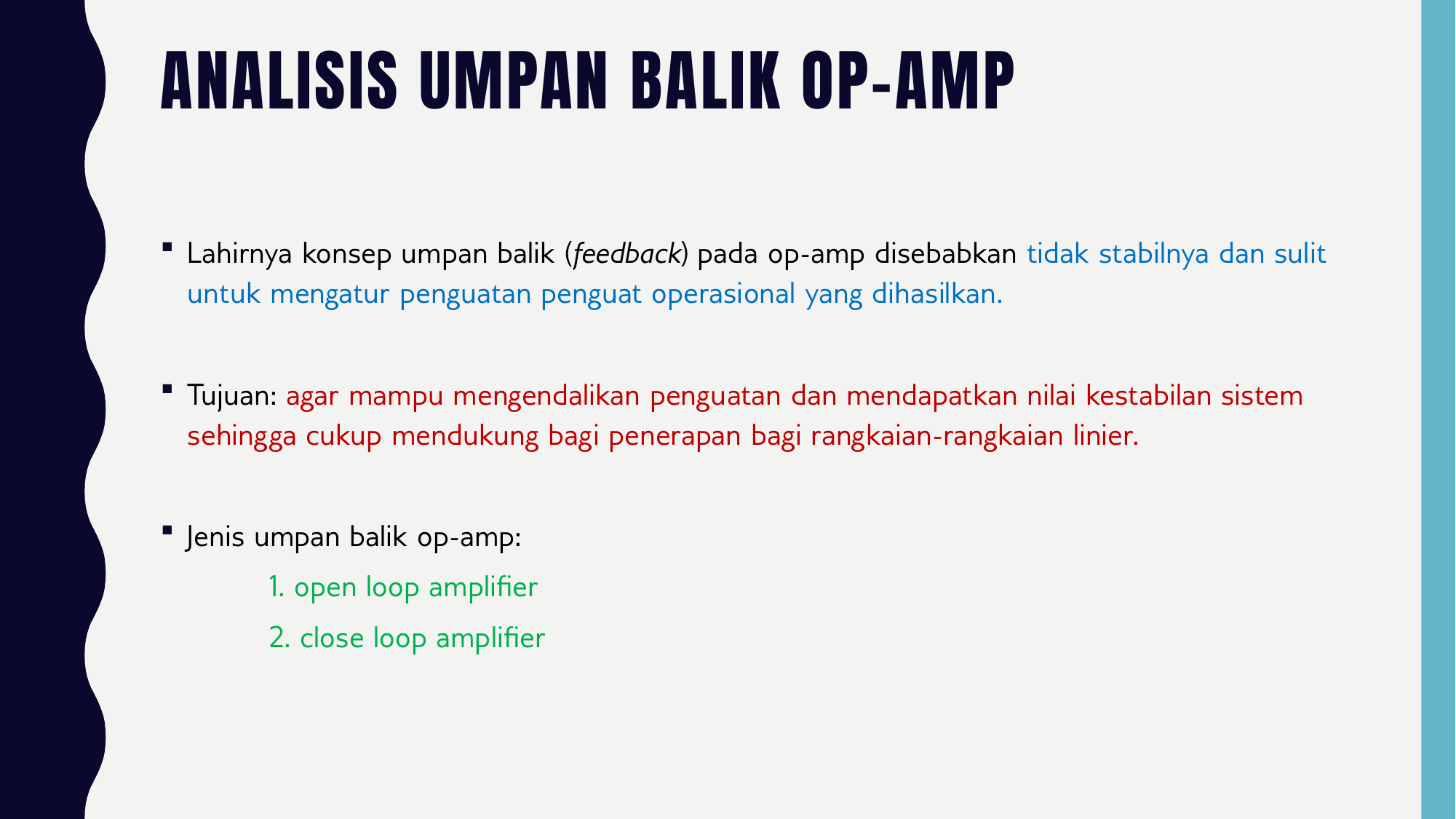

# Analisis umpan balik op-amp
Lahirnya konsep umpan balik (feedback) pada op-amp disebabkan tidak stabilnya dan sulit untuk mengatur penguatan penguat operasional yang dihasilkan.

Tujuan: agar mampu mengendalikan penguatan dan mendapatkan nilai kestabilan sistem sehingga cukup mendukung bagi penerapan bagi rangkaian-rangkaian linier.

Jenis umpan balik op-amp:
	1. open loop amplifier
	2. close loop amplifier